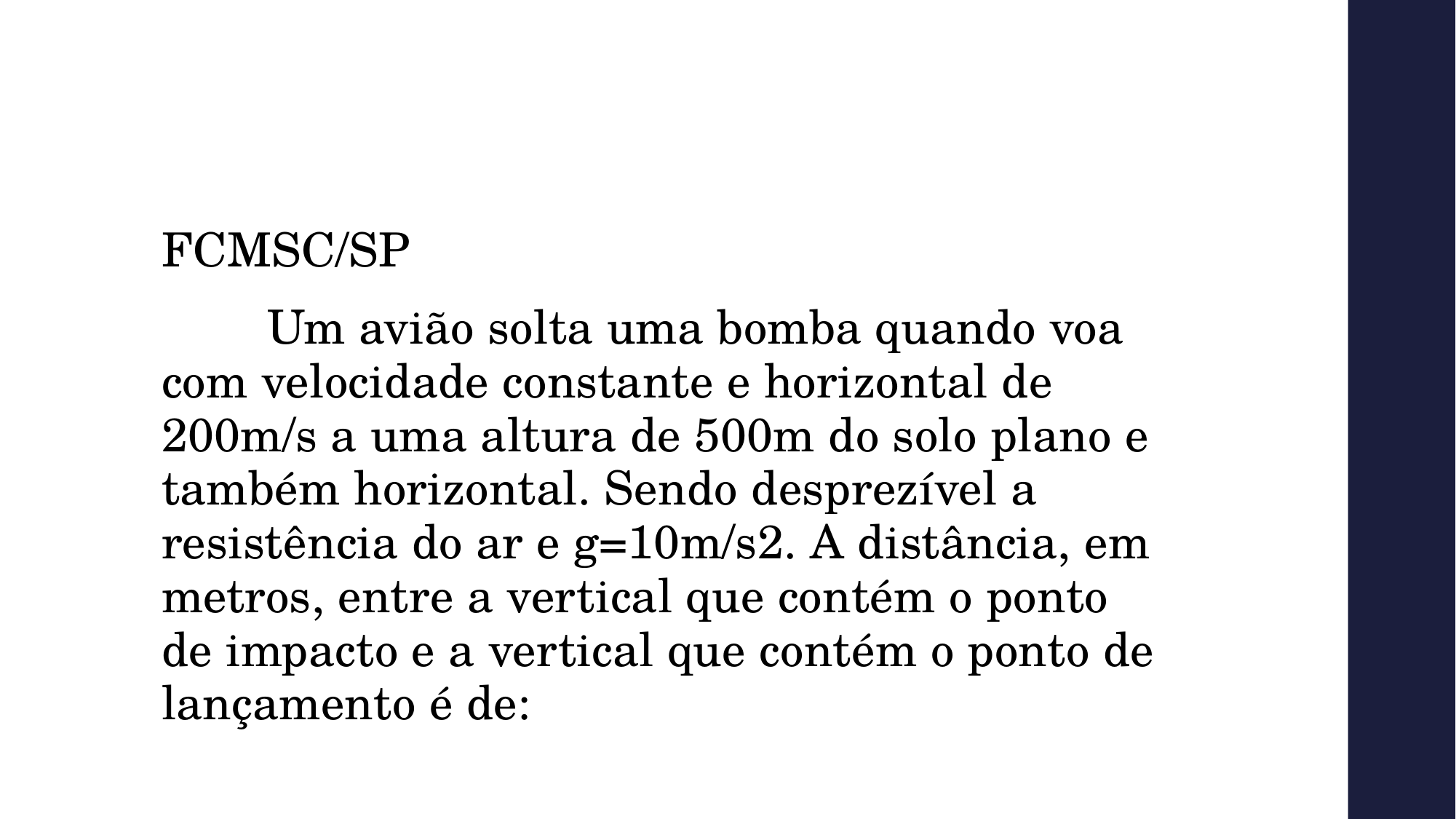

#
FCMSC/SP
	Um avião solta uma bomba quando voa com velocidade constante e horizontal de 200m/s a uma altura de 500m do solo plano e também horizontal. Sendo desprezível a resistência do ar e g=10m/s2. A distância, em metros, entre a vertical que contém o ponto de impacto e a vertical que contém o ponto de lançamento é de: